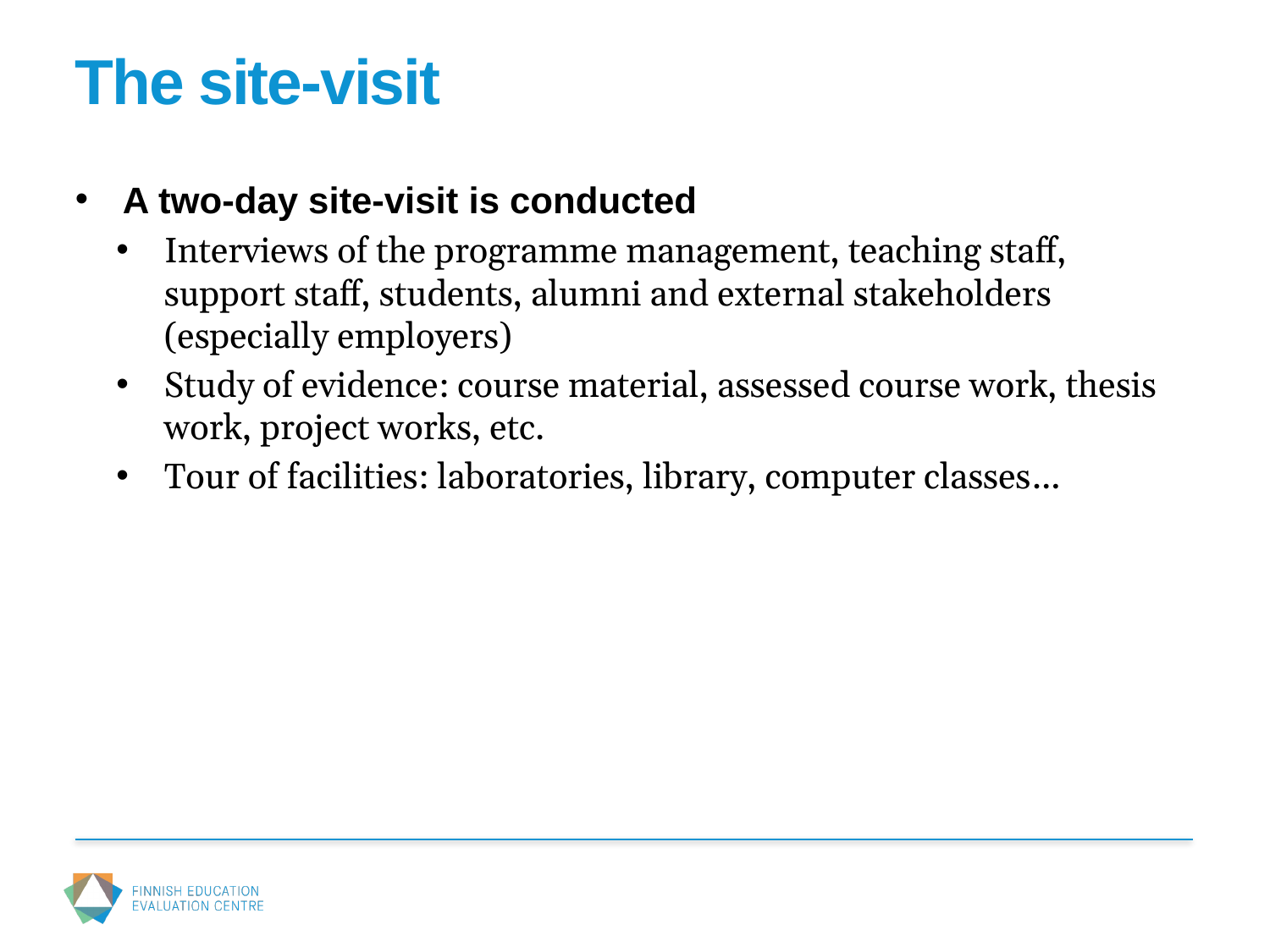

# The site-visit
A two-day site-visit is conducted
Interviews of the programme management, teaching staff, support staff, students, alumni and external stakeholders (especially employers)
Study of evidence: course material, assessed course work, thesis work, project works, etc.
Tour of facilities: laboratories, library, computer classes…